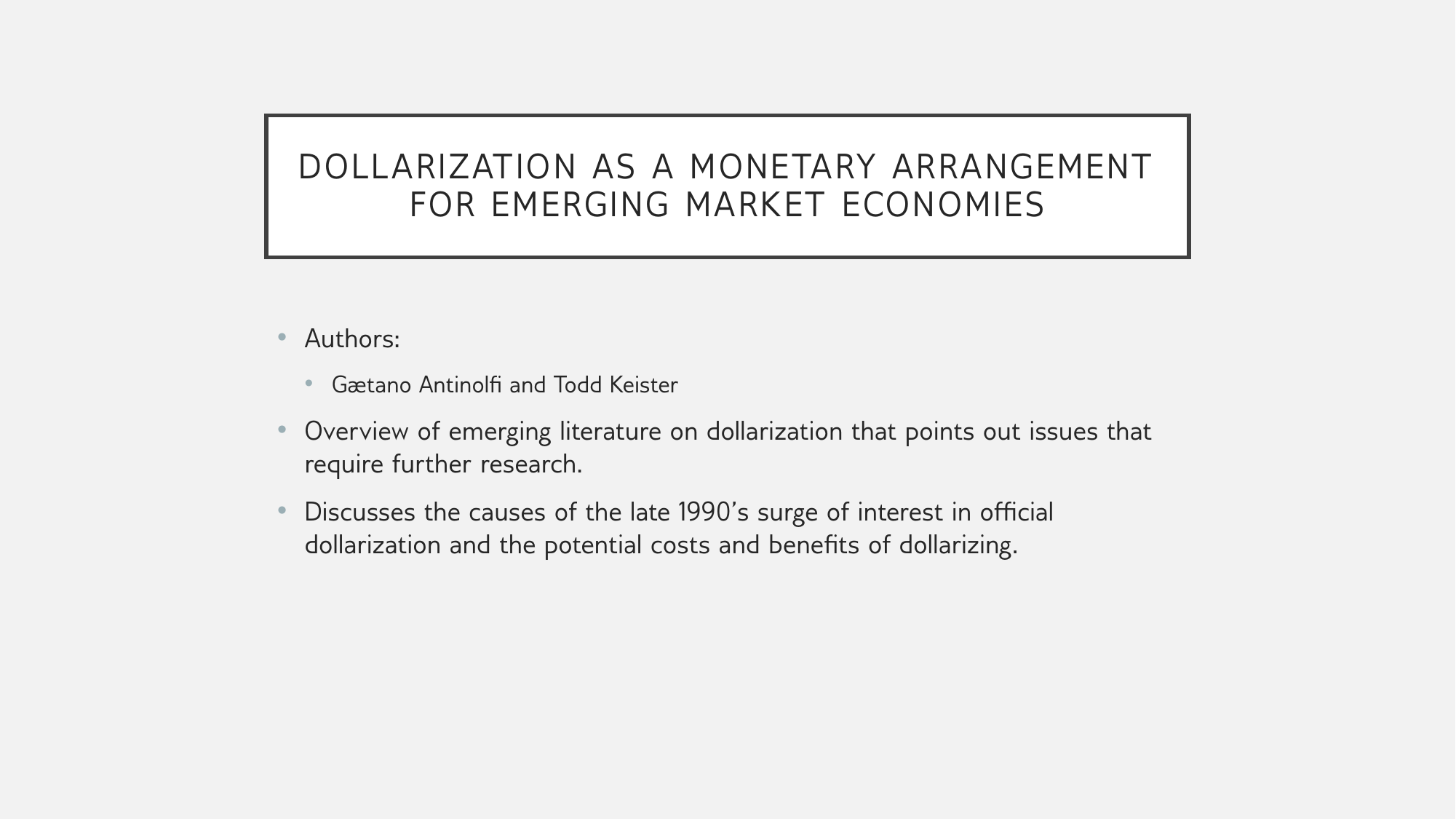

# Dollarization as a monetary arrangement for emerging market economies
Authors:
Gaetano Antinolfi and Todd Keister
Overview of emerging literature on dollarization that points out issues that require further research.
Discusses the causes of the late 1990’s surge of interest in official dollarization and the potential costs and benefits of dollarizing.